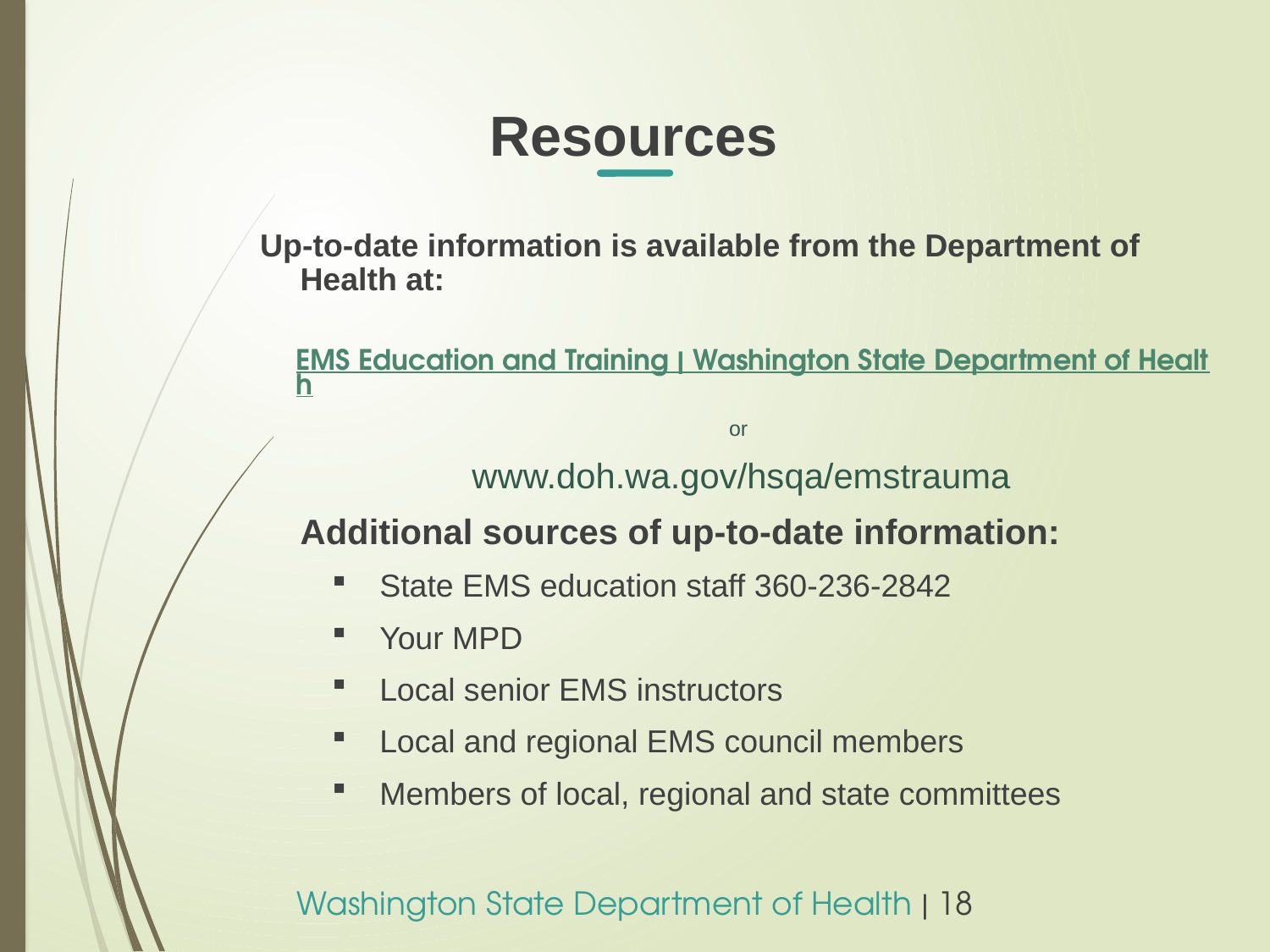

Resources
Up-to-date information is available from the Department of Health at:
	EMS Education and Training | Washington State Department of Health
or
www.doh.wa.gov/hsqa/emstrauma
	Additional sources of up-to-date information:
State EMS education staff 360-236-2842
Your MPD
Local senior EMS instructors
Local and regional EMS council members
Members of local, regional and state committees